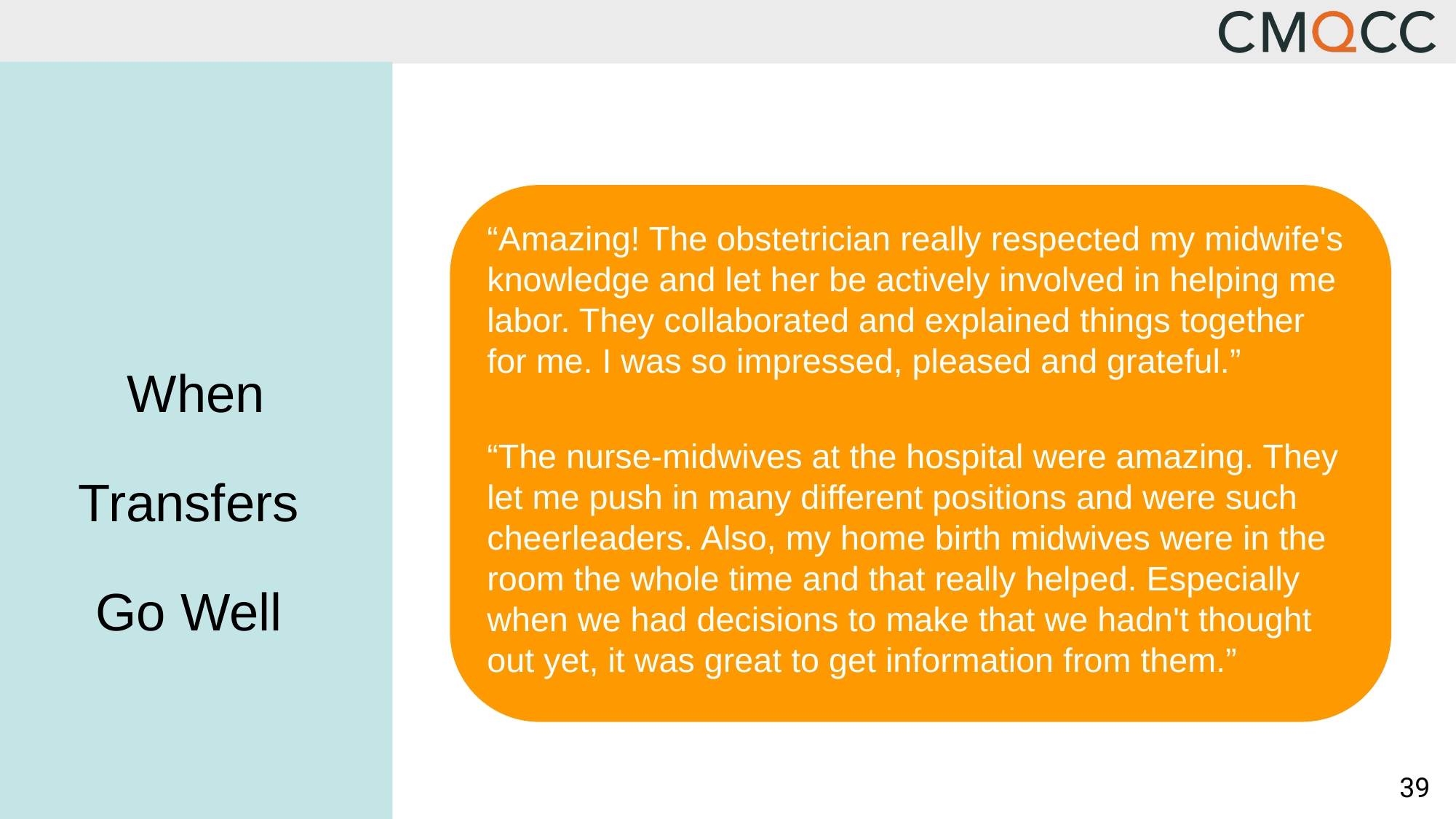

“Amazing! The obstetrician really respected my midwife's knowledge and let her be actively involved in helping me labor. They collaborated and explained things together for me. I was so impressed, pleased and grateful.”

“The nurse-midwives at the hospital were amazing. They let me push in many different positions and were such cheerleaders. Also, my home birth midwives were in the room the whole time and that really helped. Especially when we had decisions to make that we hadn't thought out yet, it was great to get information from them.”
When Transfers
Go Well